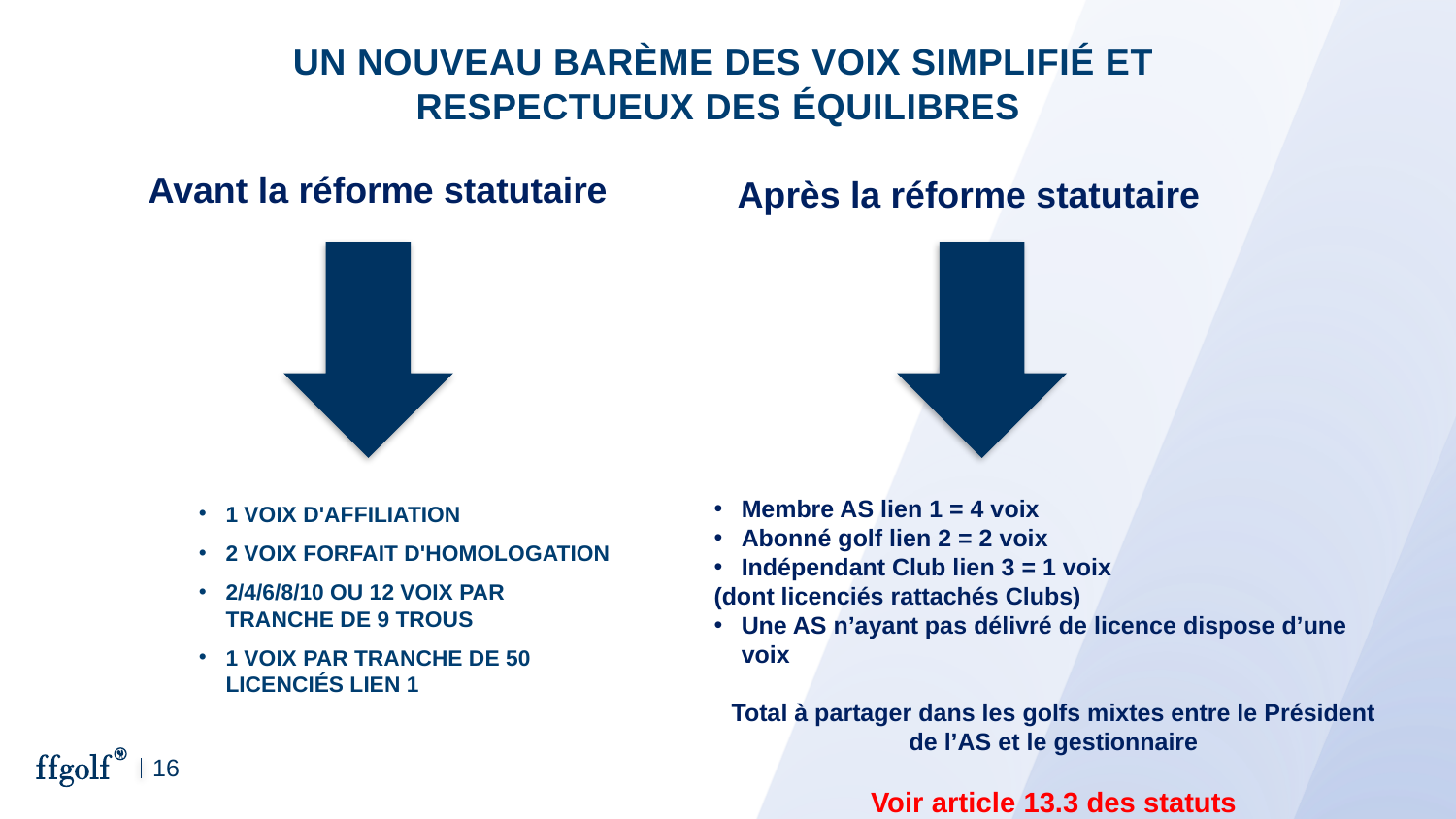

UN NOUVEAU BARème des voix simplifié et
Respectueux des équilibres
Avant la réforme statutaire
Après la réforme statutaire

Membre AS lien 1 = 4 voix
Abonné golf lien 2 = 2 voix
Indépendant Club lien 3 = 1 voix
(dont licenciés rattachés Clubs)
Une AS n’ayant pas délivré de licence dispose d’une voix

Total à partager dans les golfs mixtes entre le Président de l’AS et le gestionnaire

Voir article 13.3 des statuts
1 voix d'affiliation
2 voix forfait d'homologation
2/4/6/8/10 ou 12 voix par tranche de 9 trous
1 voix par tranche de 50 licenciés lien 1

16